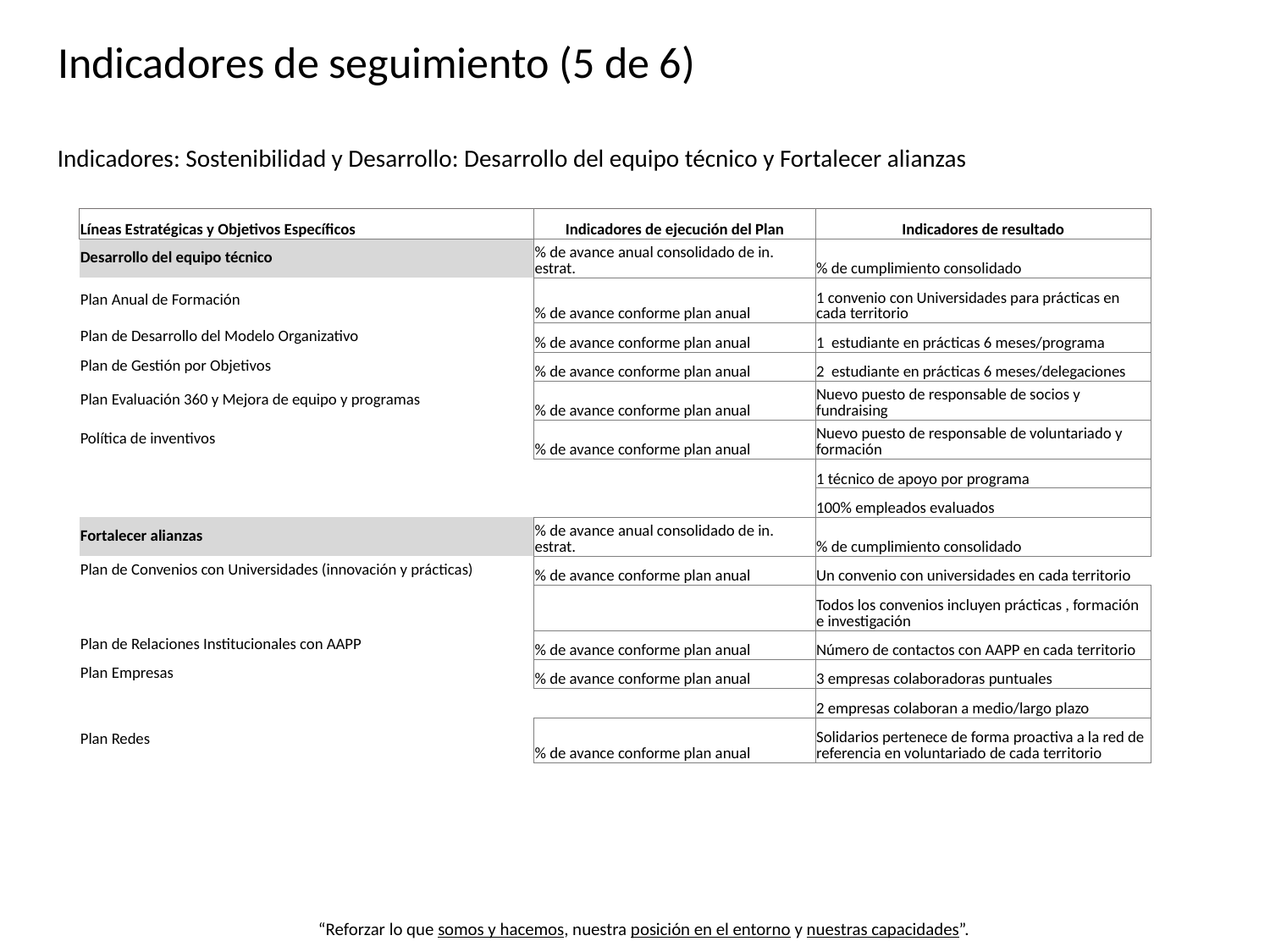

# Indicadores de seguimiento (5 de 6)
Indicadores: Sostenibilidad y Desarrollo: Desarrollo del equipo técnico y Fortalecer alianzas
| Líneas Estratégicas y Objetivos Específicos | Indicadores de ejecución del Plan | Indicadores de resultado |
| --- | --- | --- |
| Desarrollo del equipo técnico | % de avance anual consolidado de in. estrat. | % de cumplimiento consolidado |
| Plan Anual de Formación | % de avance conforme plan anual | 1 convenio con Universidades para prácticas en cada territorio |
| Plan de Desarrollo del Modelo Organizativo | % de avance conforme plan anual | 1 estudiante en prácticas 6 meses/programa |
| Plan de Gestión por Objetivos | % de avance conforme plan anual | 2 estudiante en prácticas 6 meses/delegaciones |
| Plan Evaluación 360 y Mejora de equipo y programas | % de avance conforme plan anual | Nuevo puesto de responsable de socios y fundraising |
| Política de inventivos | % de avance conforme plan anual | Nuevo puesto de responsable de voluntariado y formación |
|  |  | 1 técnico de apoyo por programa |
|  |  | 100% empleados evaluados |
| Fortalecer alianzas | % de avance anual consolidado de in. estrat. | % de cumplimiento consolidado |
| Plan de Convenios con Universidades (innovación y prácticas) | % de avance conforme plan anual | Un convenio con universidades en cada territorio |
|  |  | Todos los convenios incluyen prácticas , formación e investigación |
| Plan de Relaciones Institucionales con AAPP | % de avance conforme plan anual | Número de contactos con AAPP en cada territorio |
| Plan Empresas | % de avance conforme plan anual | 3 empresas colaboradoras puntuales |
|  |  | 2 empresas colaboran a medio/largo plazo |
| Plan Redes | % de avance conforme plan anual | Solidarios pertenece de forma proactiva a la red de referencia en voluntariado de cada territorio |
“Reforzar lo que somos y hacemos, nuestra posición en el entorno y nuestras capacidades”.